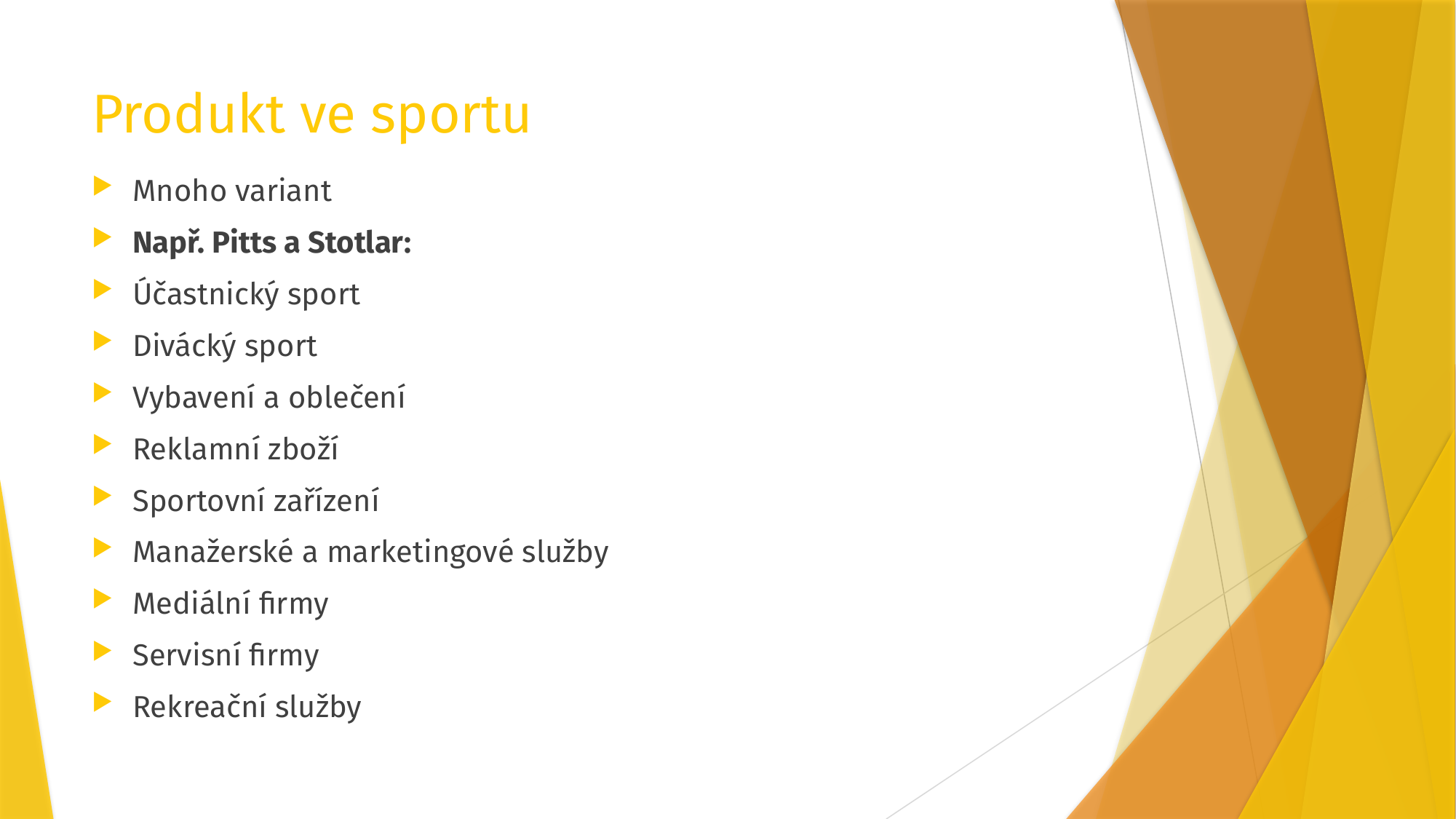

# Produkt ve sportu
Mnoho variant
Např. Pitts a Stotlar:
Účastnický sport
Divácký sport
Vybavení a oblečení
Reklamní zboží
Sportovní zařízení
Manažerské a marketingové služby
Mediální firmy
Servisní firmy
Rekreační služby